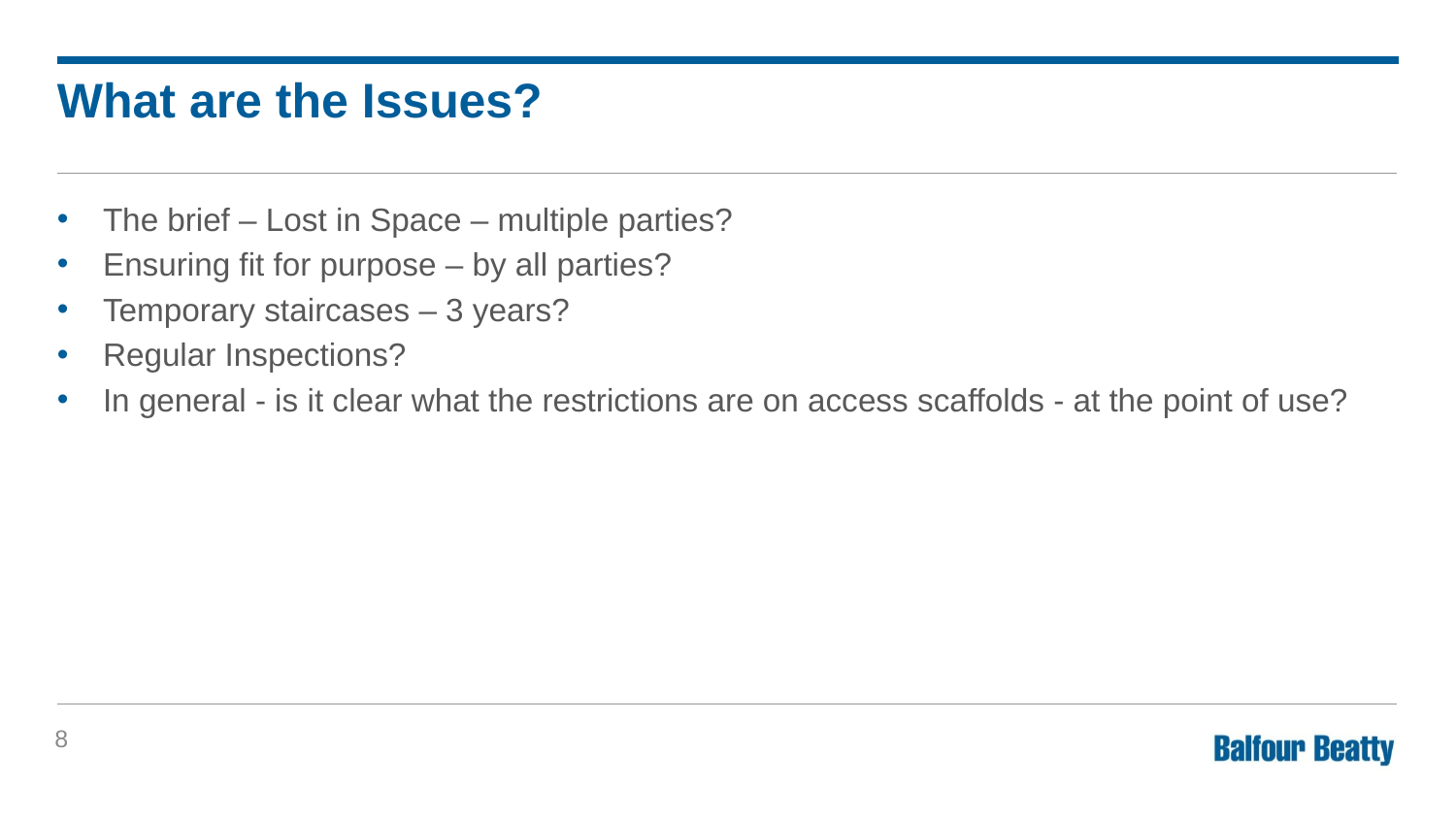

# What are the Issues?
The brief – Lost in Space – multiple parties?
Ensuring fit for purpose – by all parties?
Temporary staircases – 3 years?
Regular Inspections?
In general - is it clear what the restrictions are on access scaffolds - at the point of use?

8